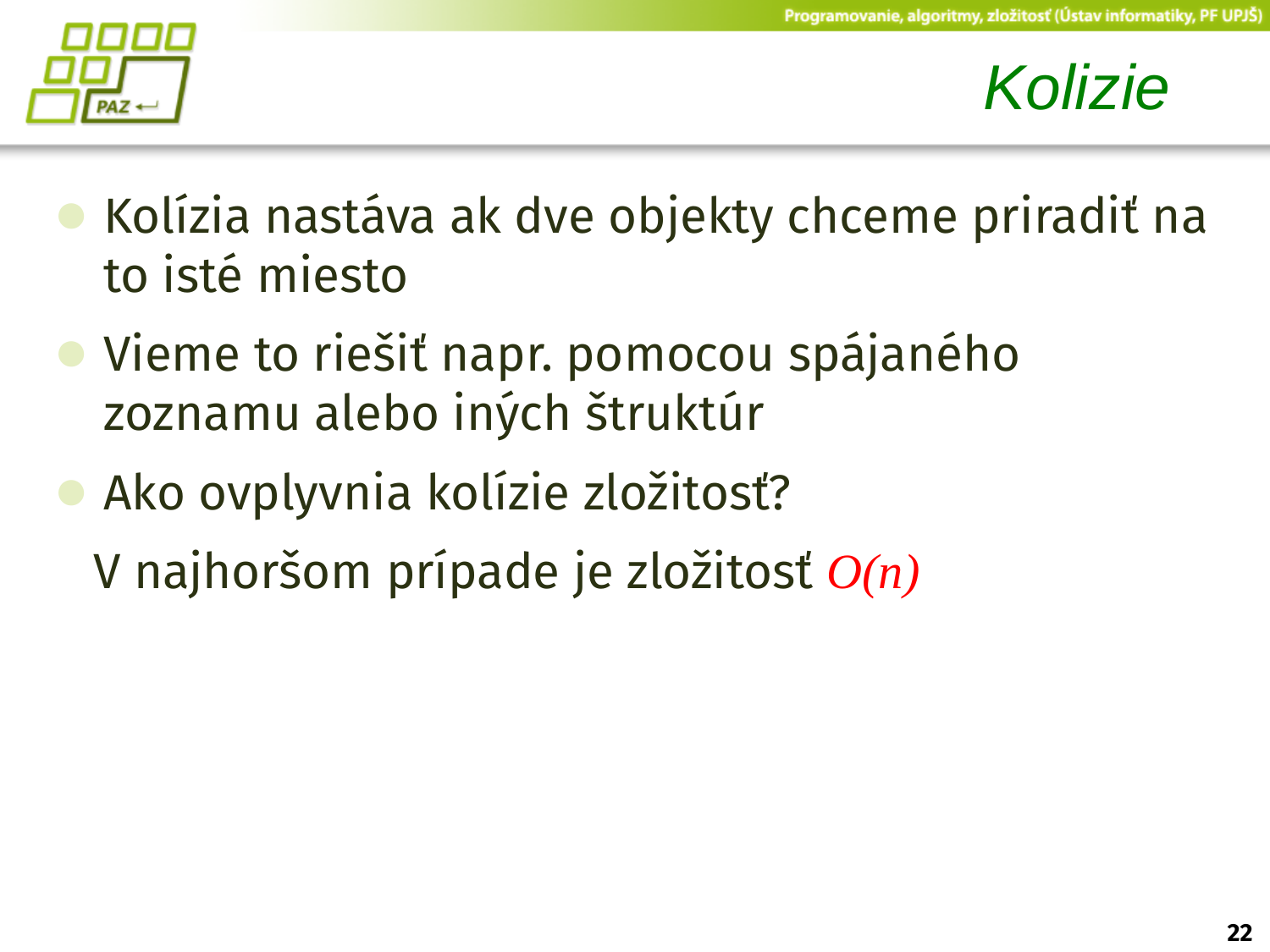

# Kolizie
Kolízia nastáva ak dve objekty chceme priradiť na to isté miesto
Vieme to riešiť napr. pomocou spájaného zoznamu alebo iných štruktúr
Ako ovplyvnia kolízie zložitosť?
   V najhoršom prípade je zložitosť O(n)